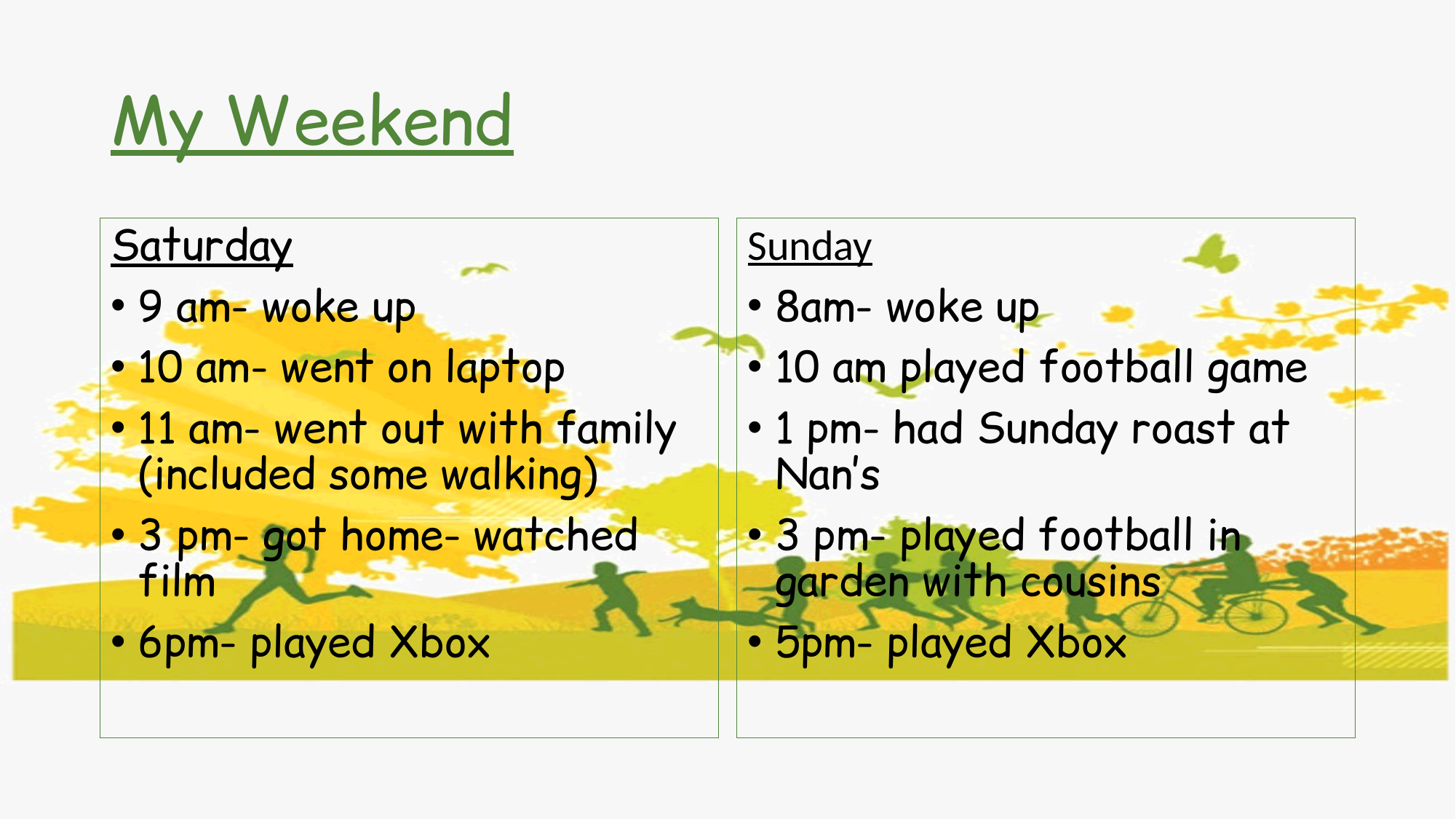

# My Weekend
Saturday
9 am- woke up
10 am- went on laptop
11 am- went out with family (included some walking)
3 pm- got home- watched film
6pm- played Xbox
Sunday
8am- woke up
10 am played football game
1 pm- had Sunday roast at Nan’s
3 pm- played football in garden with cousins
5pm- played Xbox